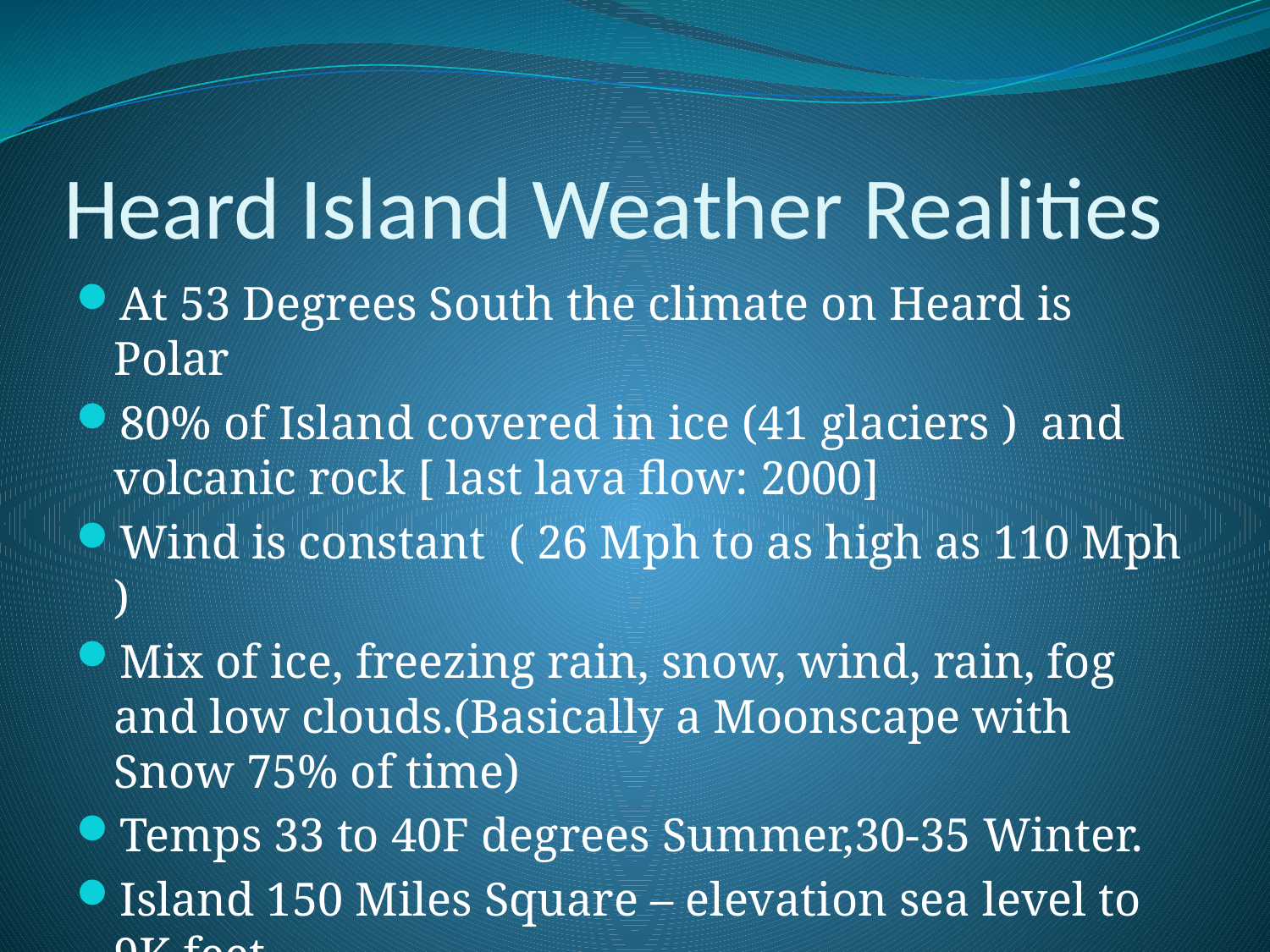

# Heard Island Weather Realities
At 53 Degrees South the climate on Heard is Polar
80% of Island covered in ice (41 glaciers )  and volcanic rock [ last lava flow: 2000]
Wind is constant  ( 26 Mph to as high as 110 Mph )
Mix of ice, freezing rain, snow, wind, rain, fog and low clouds.(Basically a Moonscape with Snow 75% of time)
Temps 33 to 40F degrees Summer,30-35 Winter.
Island 150 Miles Square – elevation sea level to 9K feet.